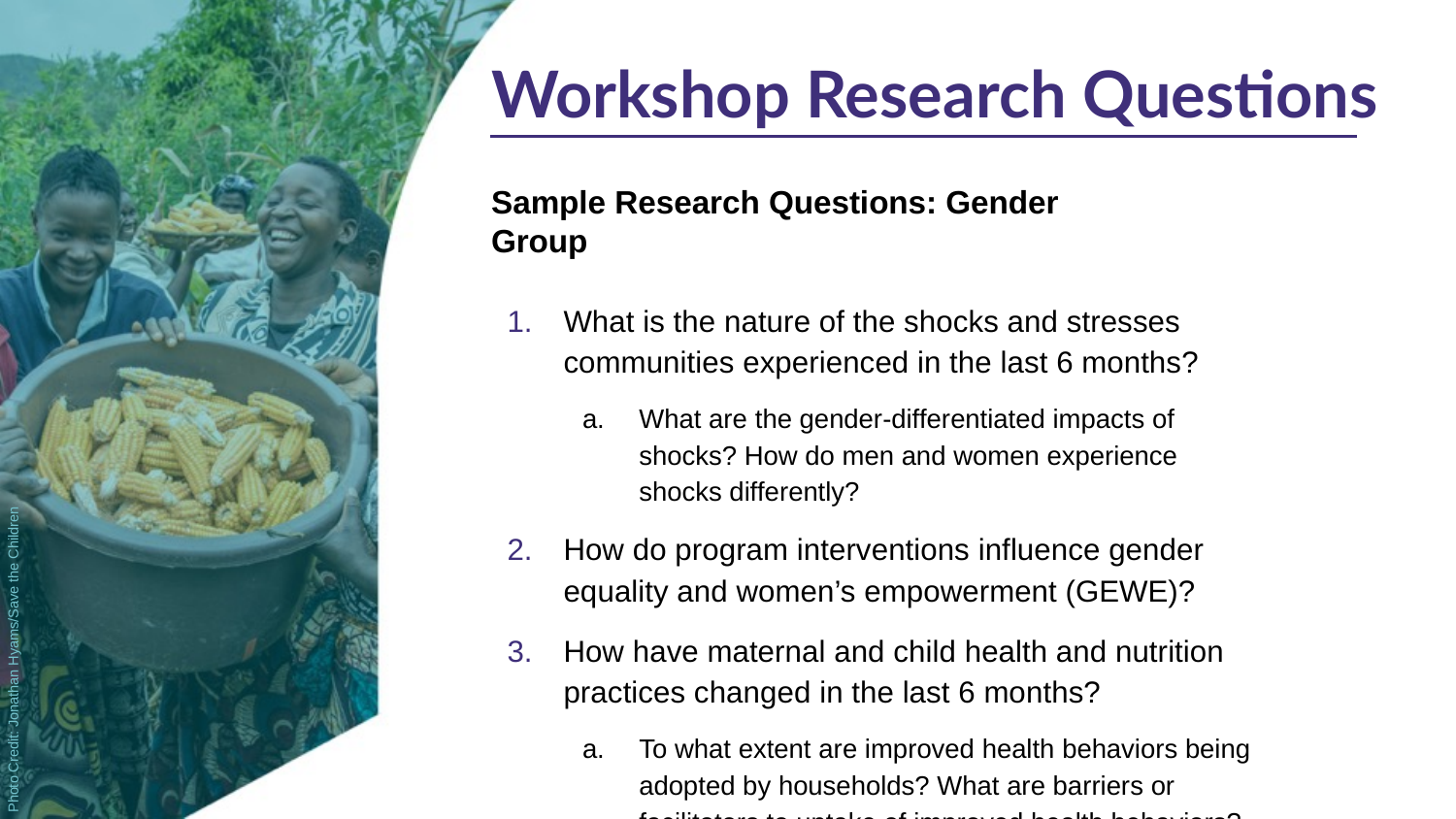

Workshop Research Questions
Sample Research Questions: Gender Group
What is the nature of the shocks and stresses communities experienced in the last 6 months?
What are the gender-differentiated impacts of shocks? How do men and women experience shocks differently?
How do program interventions influence gender equality and women’s empowerment (GEWE)?
How have maternal and child health and nutrition practices changed in the last 6 months?
To what extent are improved health behaviors being adopted by households? What are barriers or facilitators to uptake of improved health behaviors?